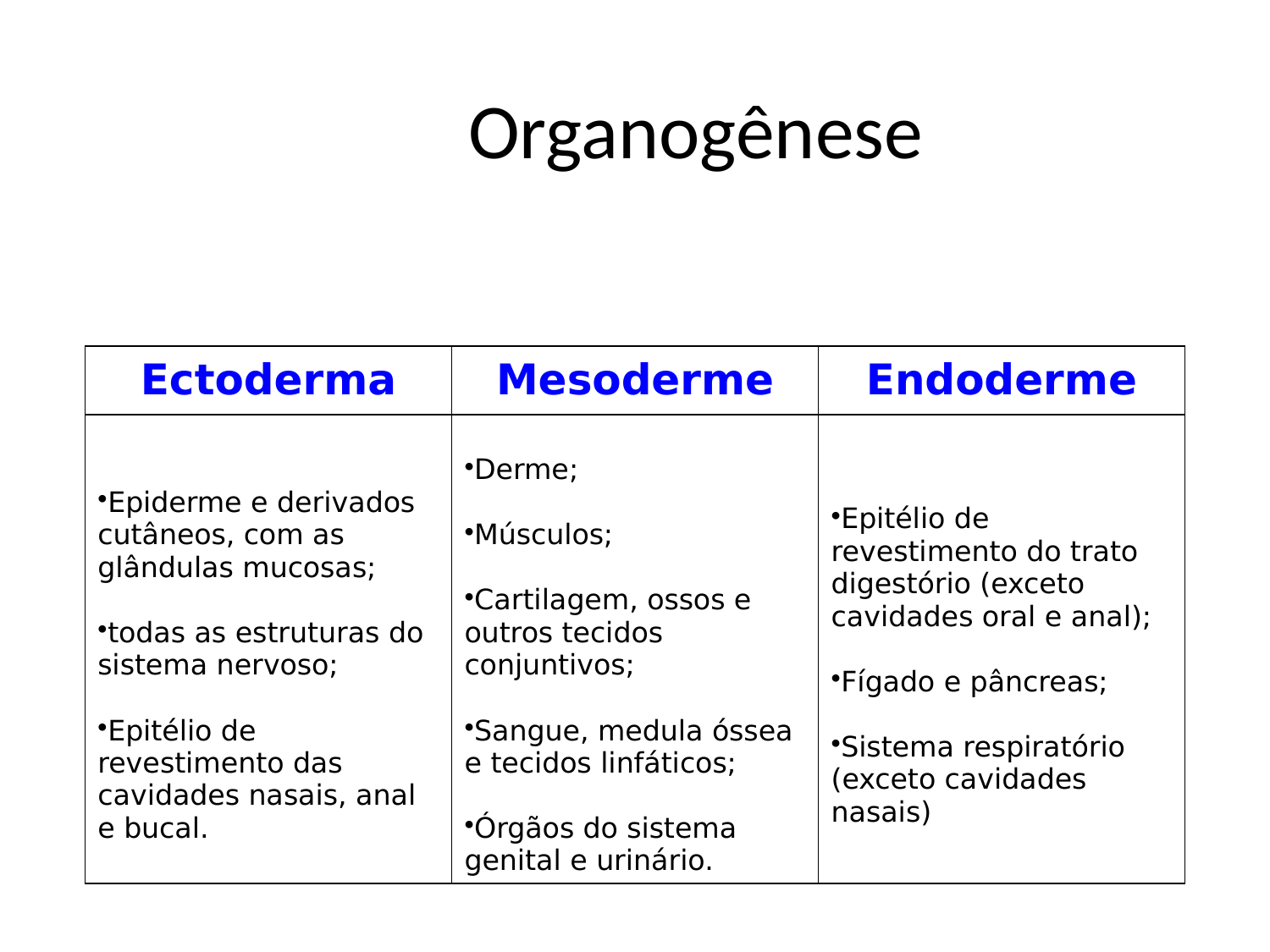

# Organogênese
| Ectoderma | Mesoderme | Endoderme |
| --- | --- | --- |
| Epiderme e derivados cutâneos, com as glândulas mucosas; todas as estruturas do sistema nervoso; Epitélio de revestimento das cavidades nasais, anal e bucal. | Derme; Músculos; Cartilagem, ossos e outros tecidos conjuntivos; Sangue, medula óssea e tecidos linfáticos; Órgãos do sistema genital e urinário. | Epitélio de revestimento do trato digestório (exceto cavidades oral e anal); Fígado e pâncreas; Sistema respiratório (exceto cavidades nasais) |